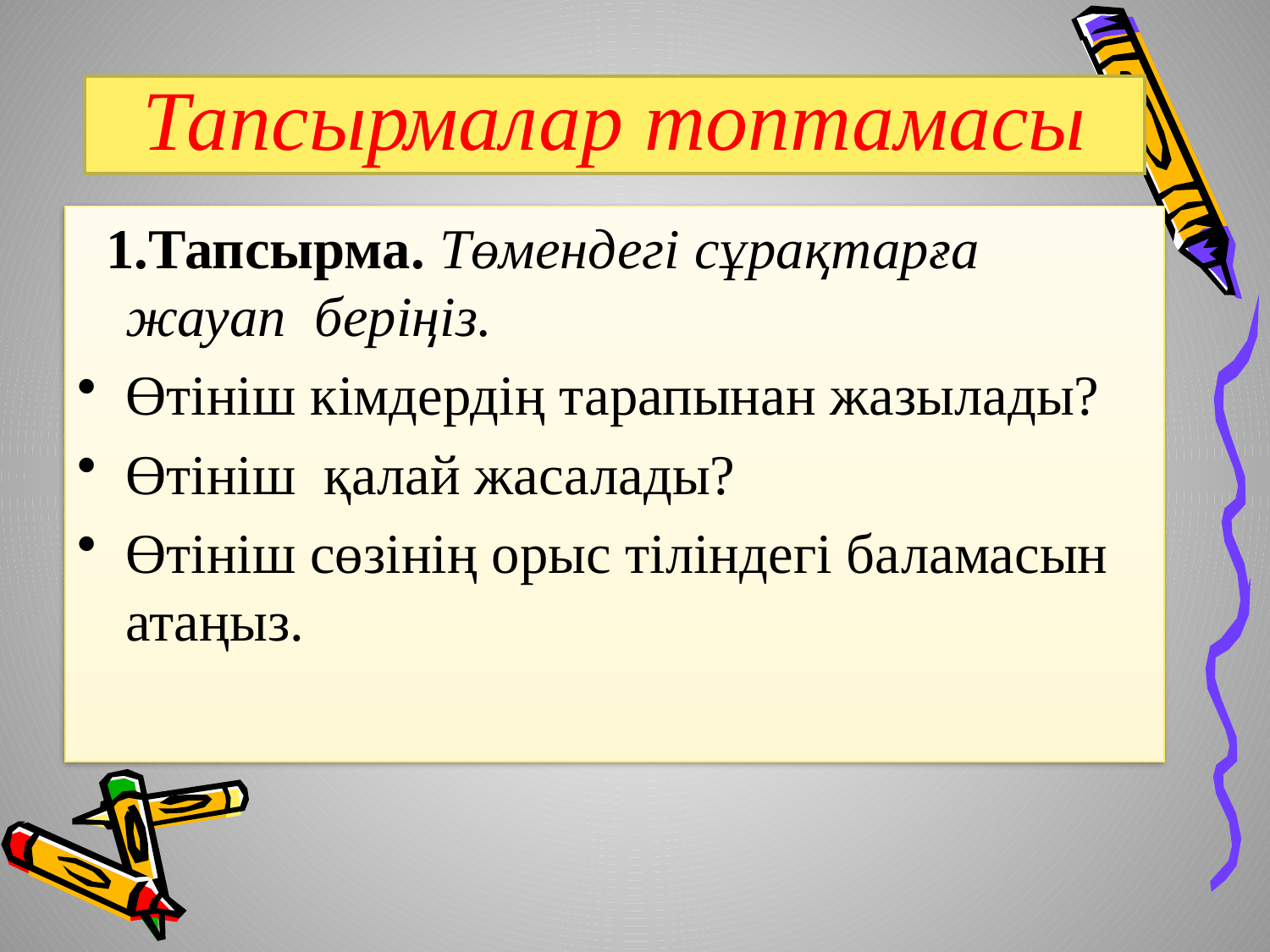

# Тапсырмалар топтамасы
  1.Тапсырма. Төмендегі сұрақтарға жауап  беріңіз.
Өтініш кімдердің тарапынан жазылады?
Өтініш  қалай жасалады?
Өтініш сөзінің орыс тіліндегі баламасын атаңыз.